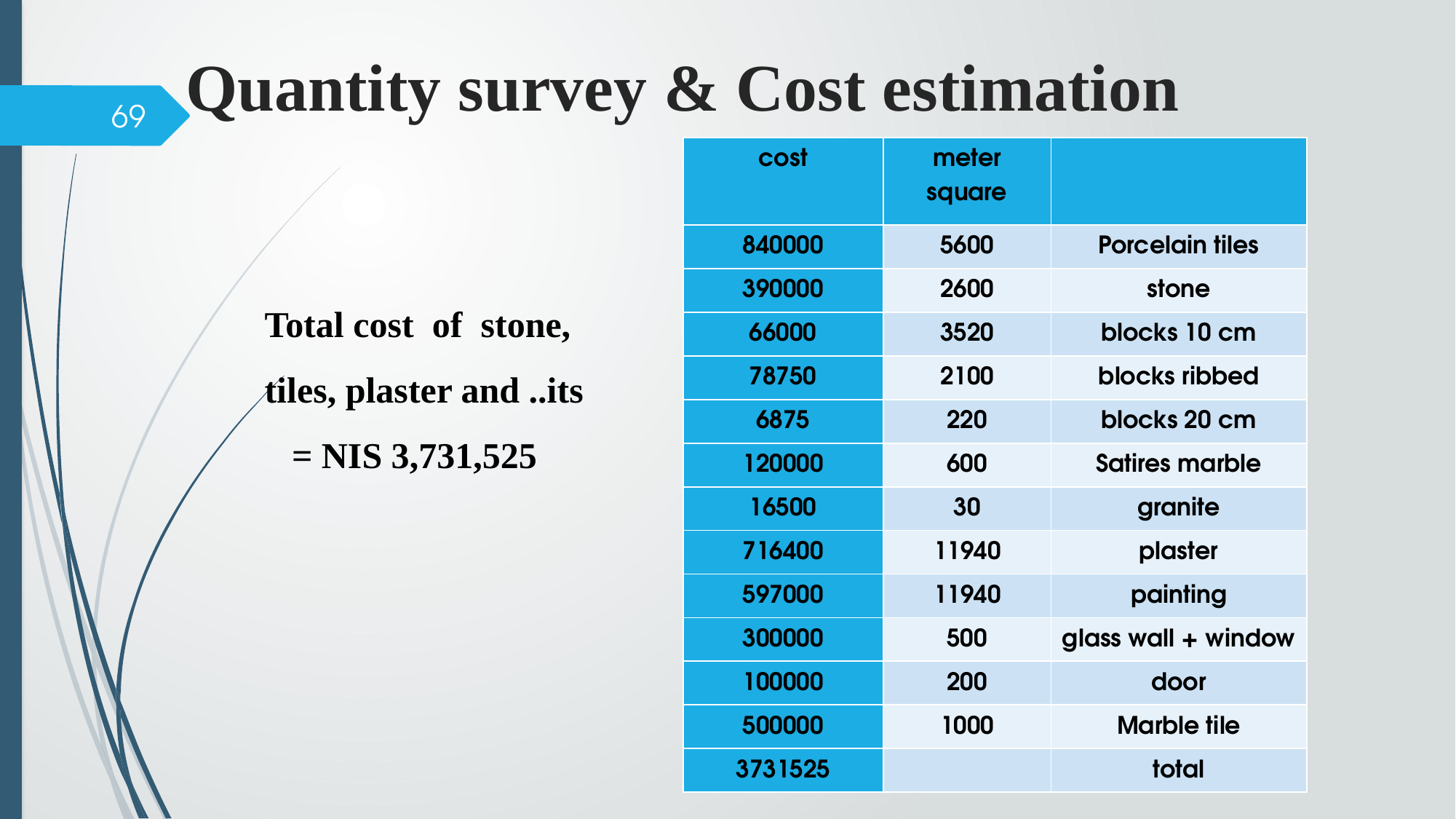

Quantity survey & Cost estimation
69
| cost | meter square |  |
| --- | --- | --- |
| 840000 | 5600 | Porcelain tiles |
| 390000 | 2600 | stone |
| 66000 | 3520 | blocks 10 cm |
| 78750 | 2100 | blocks ribbed |
| 6875 | 220 | blocks 20 cm |
| 120000 | 600 | Satires marble |
| 16500 | 30 | granite |
| 716400 | 11940 | plaster |
| 597000 | 11940 | painting |
| 300000 | 500 | glass wall + window |
| 100000 | 200 | door |
| 500000 | 1000 | Marble tile |
| 3731525 |  | total |
Total cost  of  stone, tiles, plaster and ..its
   = NIS 3,731,525